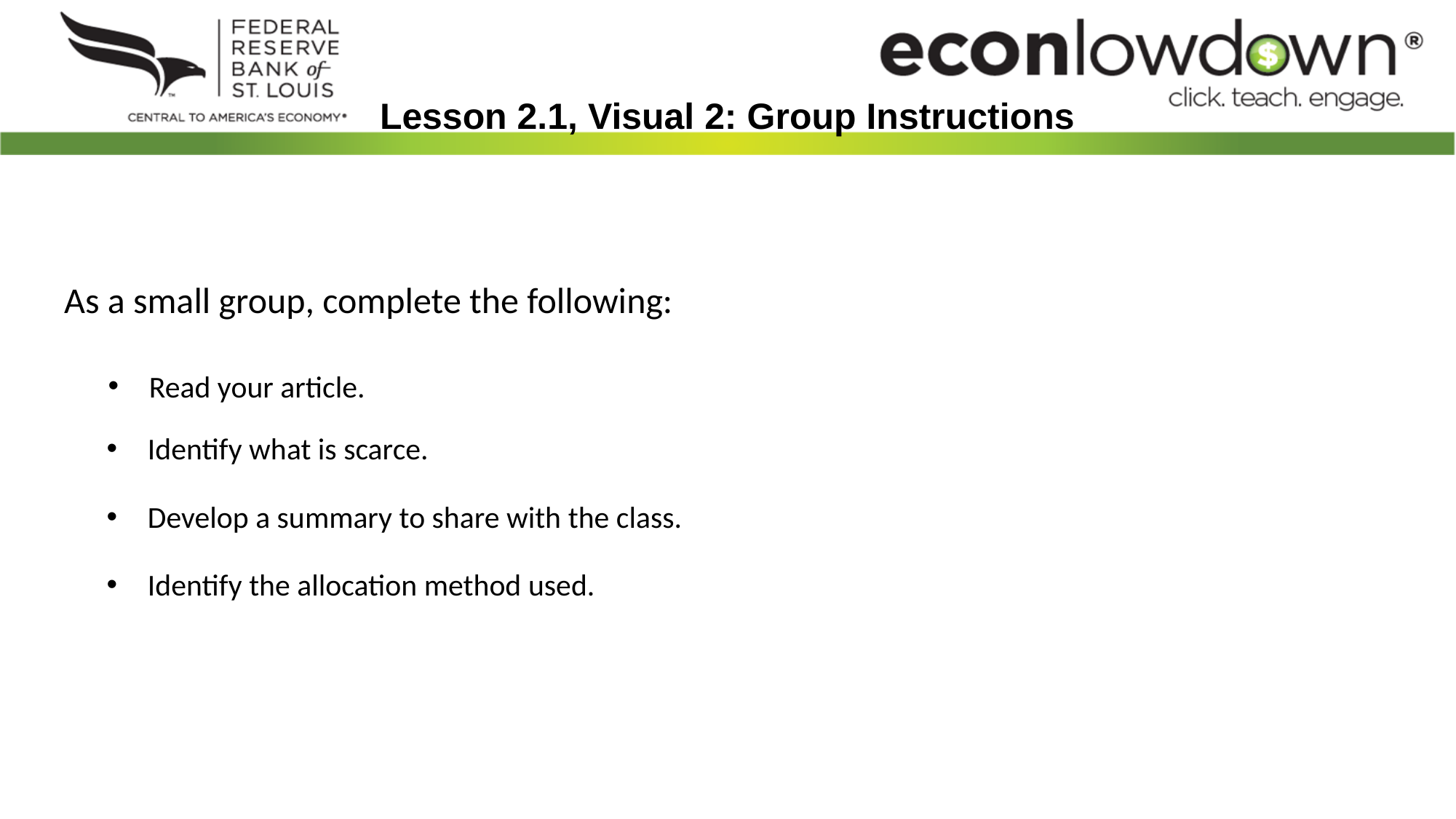

Lesson 2.1, Visual 2: Group Instructions
As a small group, complete the following:
Read your article.
Identify what is scarce.
Develop a summary to share with the class.
Identify the allocation method used.